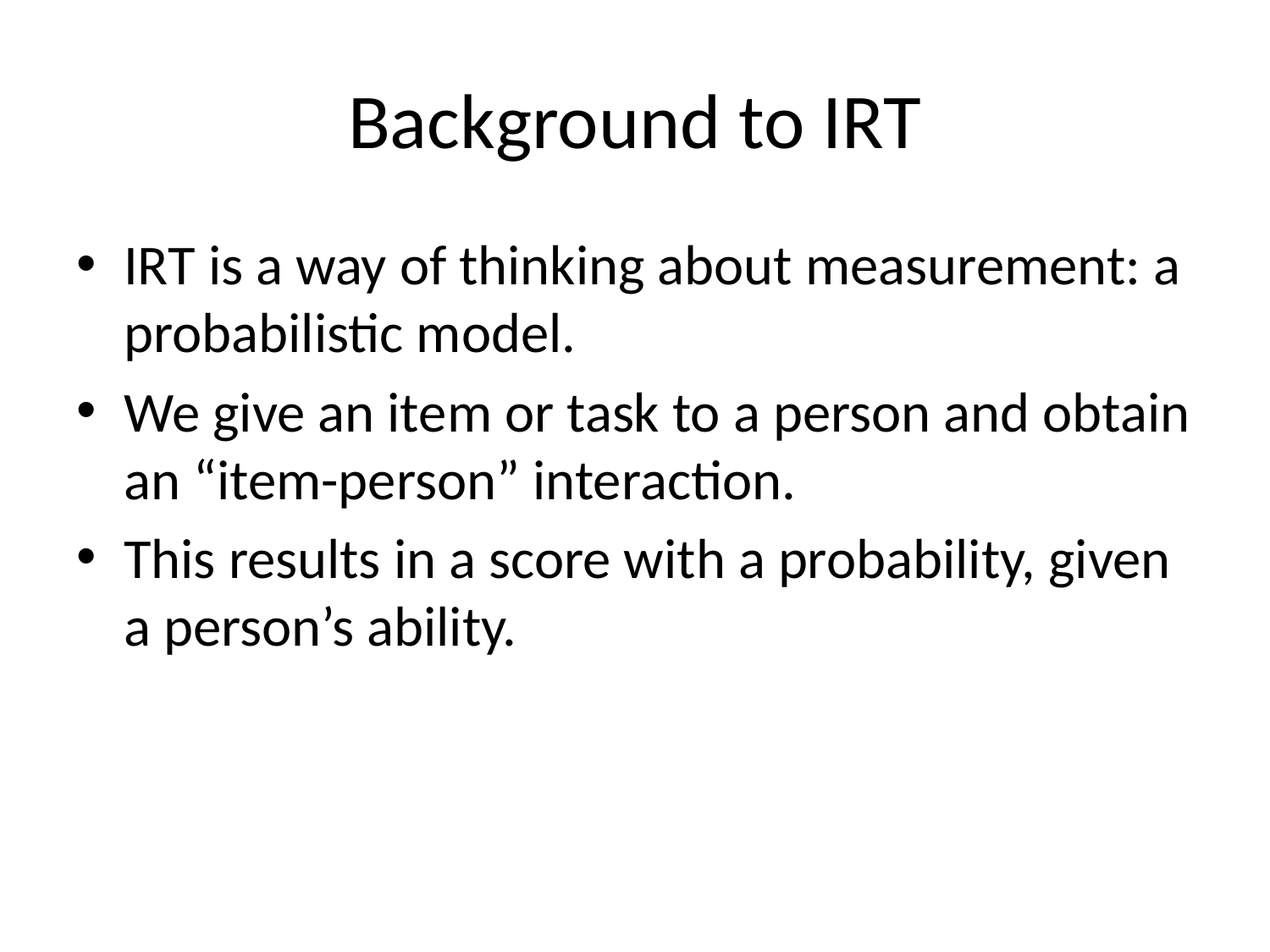

# Background to IRT
IRT is a way of thinking about measurement: a probabilistic model.
We give an item or task to a person and obtain an “item-person” interaction.
This results in a score with a probability, given a person’s ability.